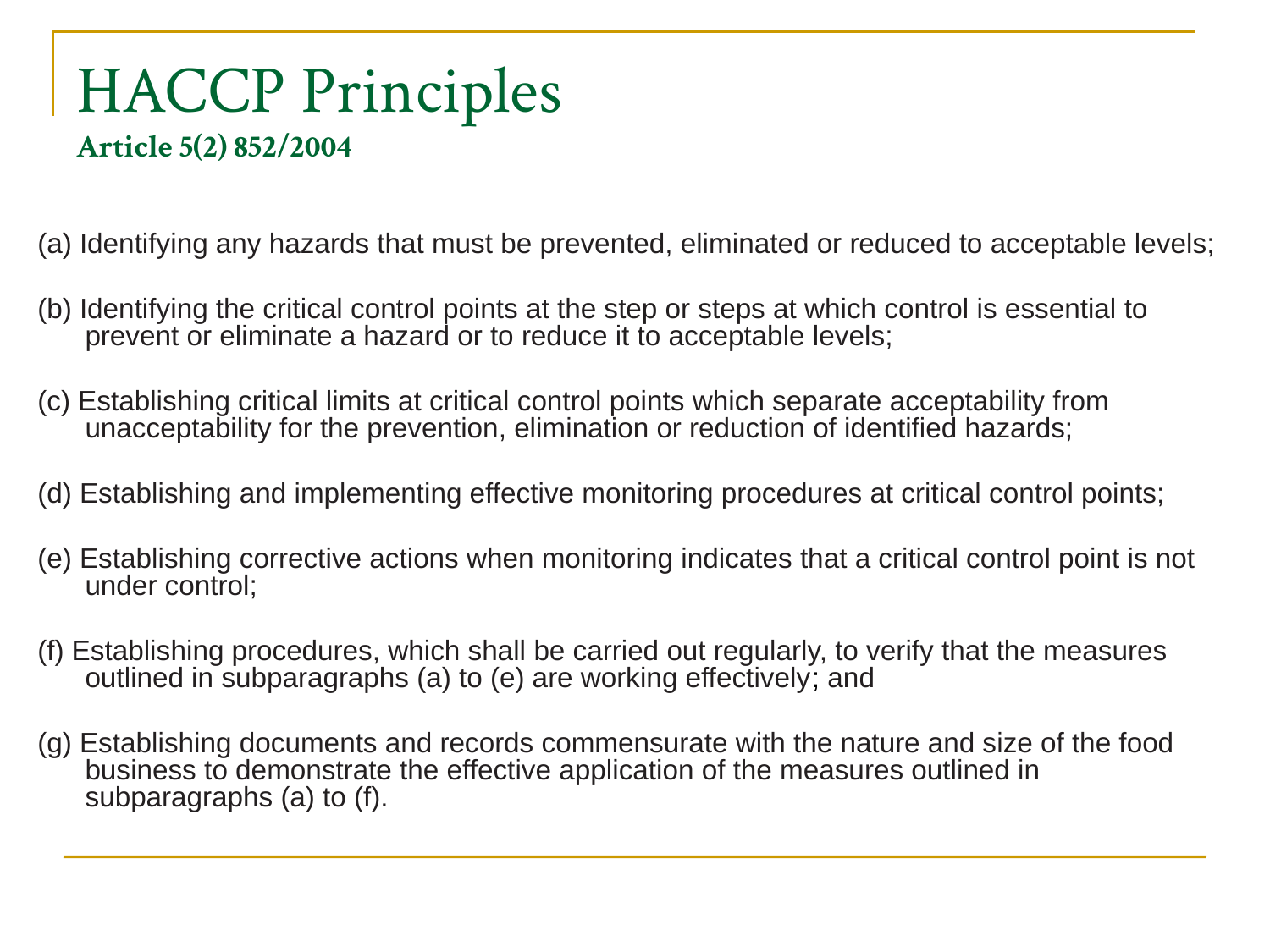

# HACCP Principles Article 5(2) 852/2004

(a) Identifying any hazards that must be prevented, eliminated or reduced to acceptable levels;

(b) Identifying the critical control points at the step or steps at which control is essential to prevent or eliminate a hazard or to reduce it to acceptable levels;

(c) Establishing critical limits at critical control points which separate acceptability from unacceptability for the prevention, elimination or reduction of identified hazards;

(d) Establishing and implementing effective monitoring procedures at critical control points;

(e) Establishing corrective actions when monitoring indicates that a critical control point is not under control;

(f) Establishing procedures, which shall be carried out regularly, to verify that the measures outlined in subparagraphs (a) to (e) are working effectively; and

(g) Establishing documents and records commensurate with the nature and size of the food business to demonstrate the effective application of the measures outlined in subparagraphs (a) to (f).